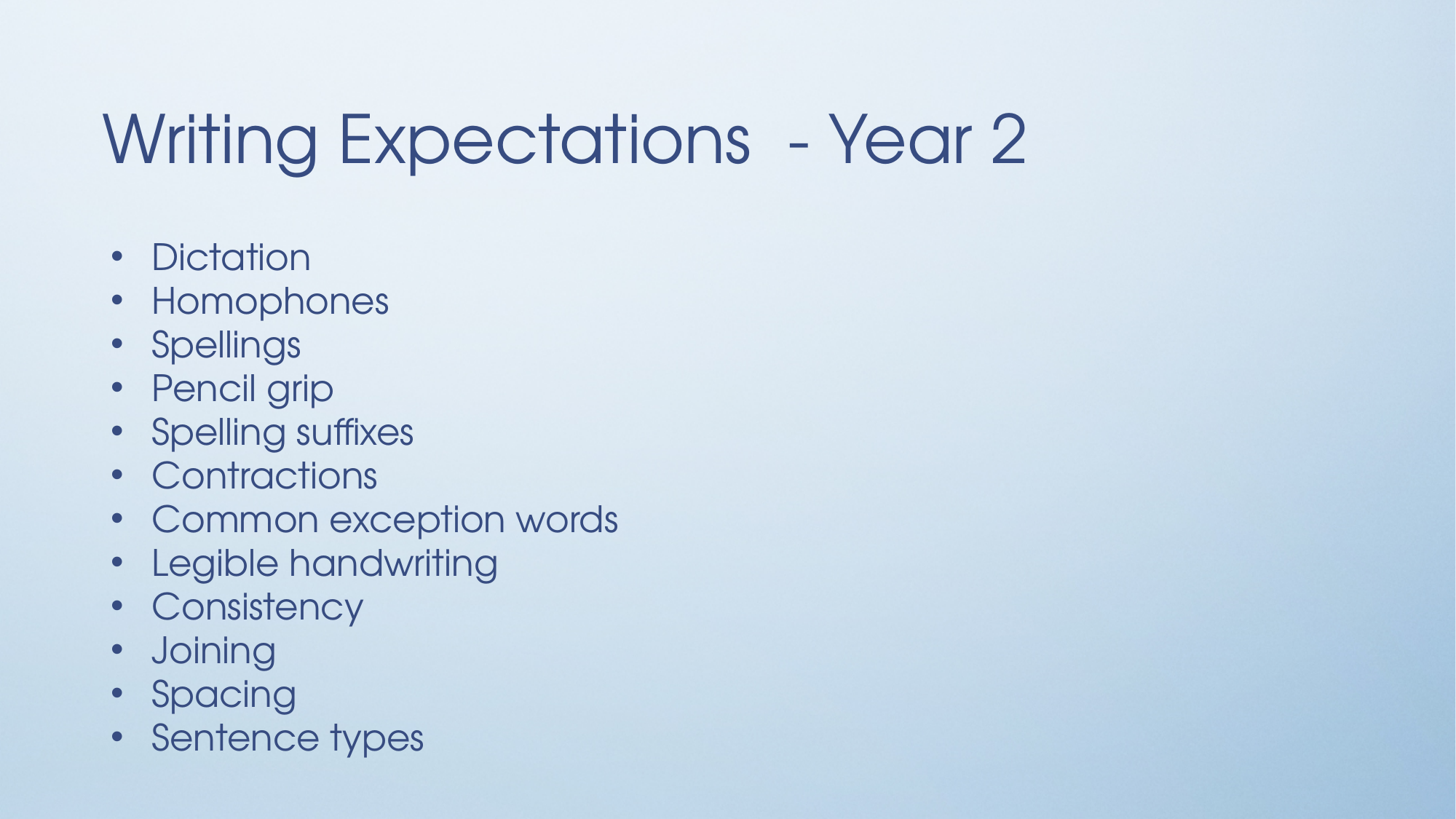

Writing Expectations  - Year 2
Dictation
Homophones
Spellings
Pencil grip
Spelling suffixes
Contractions
Common exception words
Legible handwriting
Consistency
Joining
Spacing
Sentence types